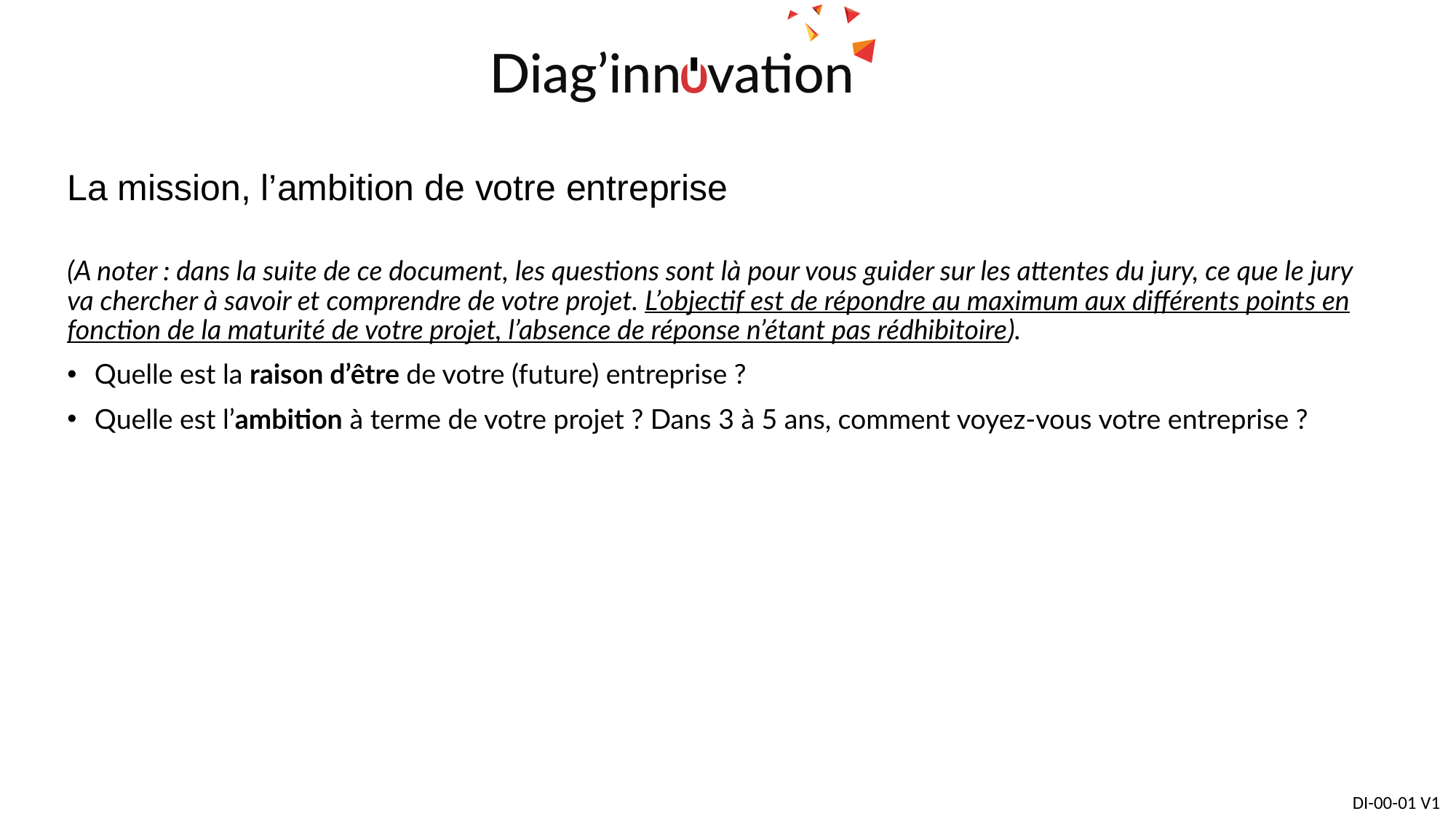

# La mission, l’ambition de votre entreprise
(A noter : dans la suite de ce document, les questions sont là pour vous guider sur les attentes du jury, ce que le jury va chercher à savoir et comprendre de votre projet. L’objectif est de répondre au maximum aux différents points en fonction de la maturité de votre projet, l’absence de réponse n’étant pas rédhibitoire).
Quelle est la raison d’être de votre (future) entreprise ?
Quelle est l’ambition à terme de votre projet ? Dans 3 à 5 ans, comment voyez-vous votre entreprise ?